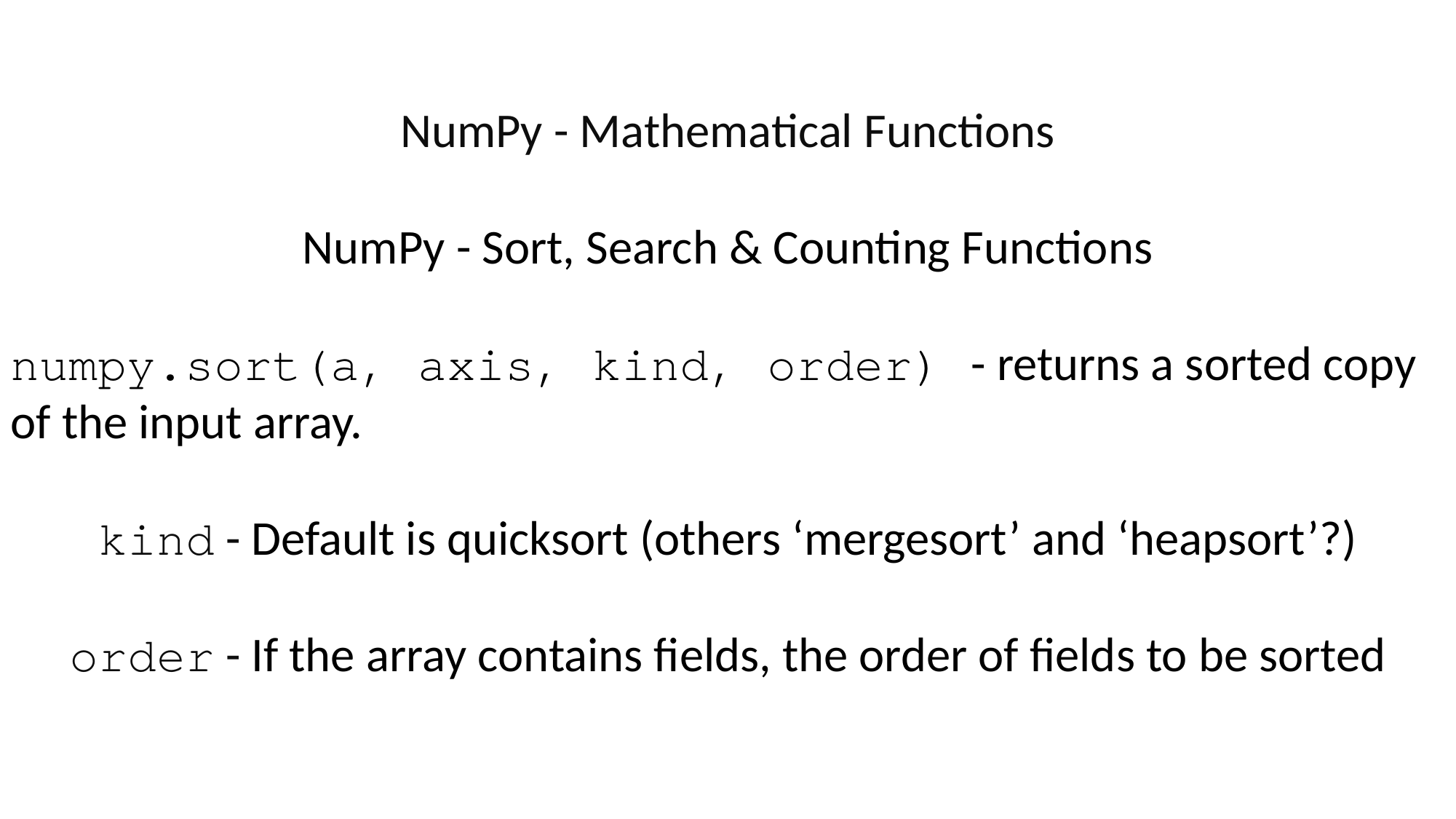

NumPy - Mathematical Functions

NumPy - Sort, Search & Counting Functions

numpy.sort(a, axis, kind, order) - returns a sorted copy of the input array.

kind - Default is quicksort (others ‘mergesort’ and ‘heapsort’?)

order - If the array contains fields, the order of fields to be sorted